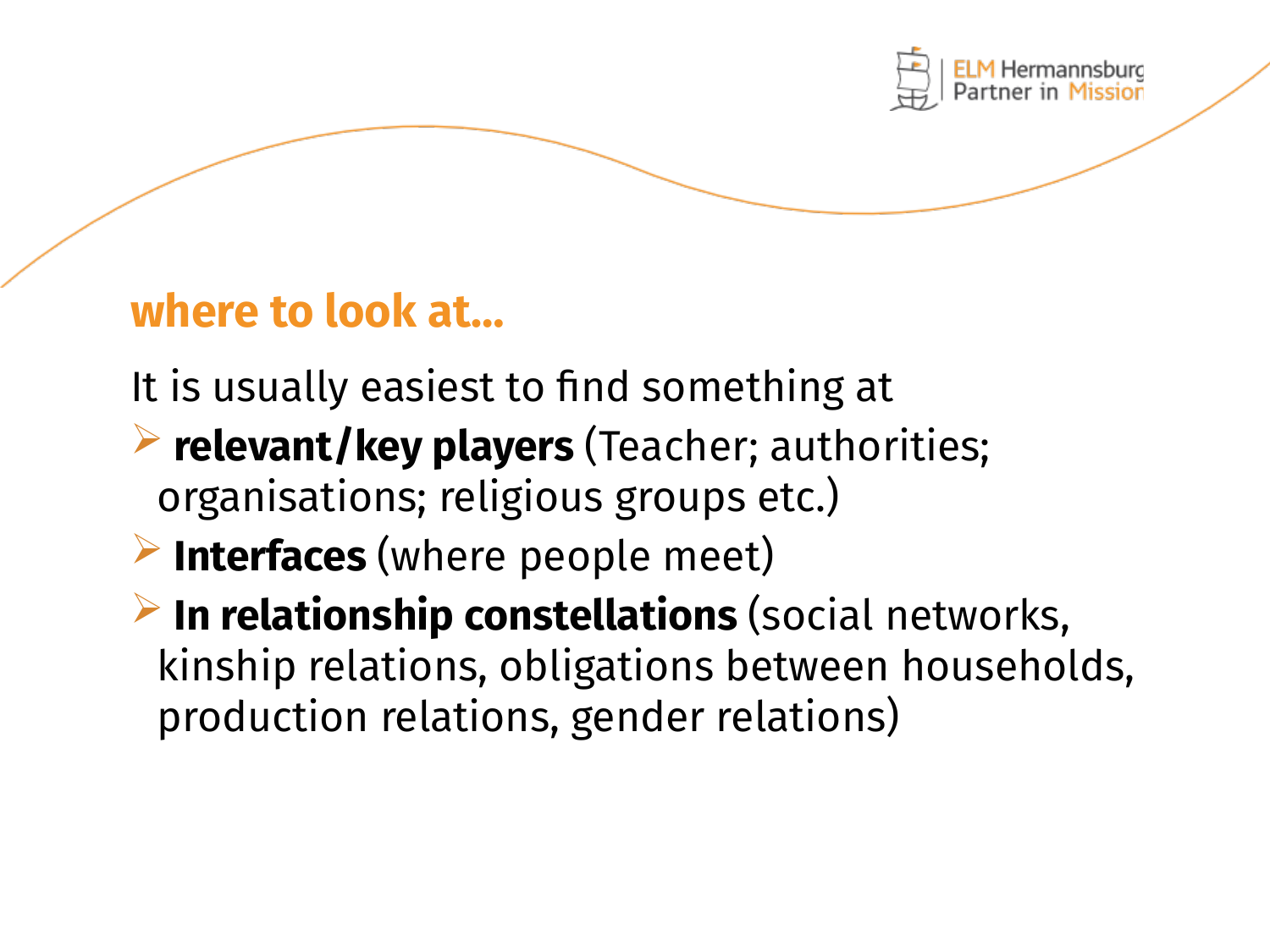

where to look at…
It is usually easiest to find something at
 relevant/key players (Teacher; authorities; organisations; religious groups etc.)
 Interfaces (where people meet)
 In relationship constellations (social networks, kinship relations, obligations between households, production relations, gender relations)